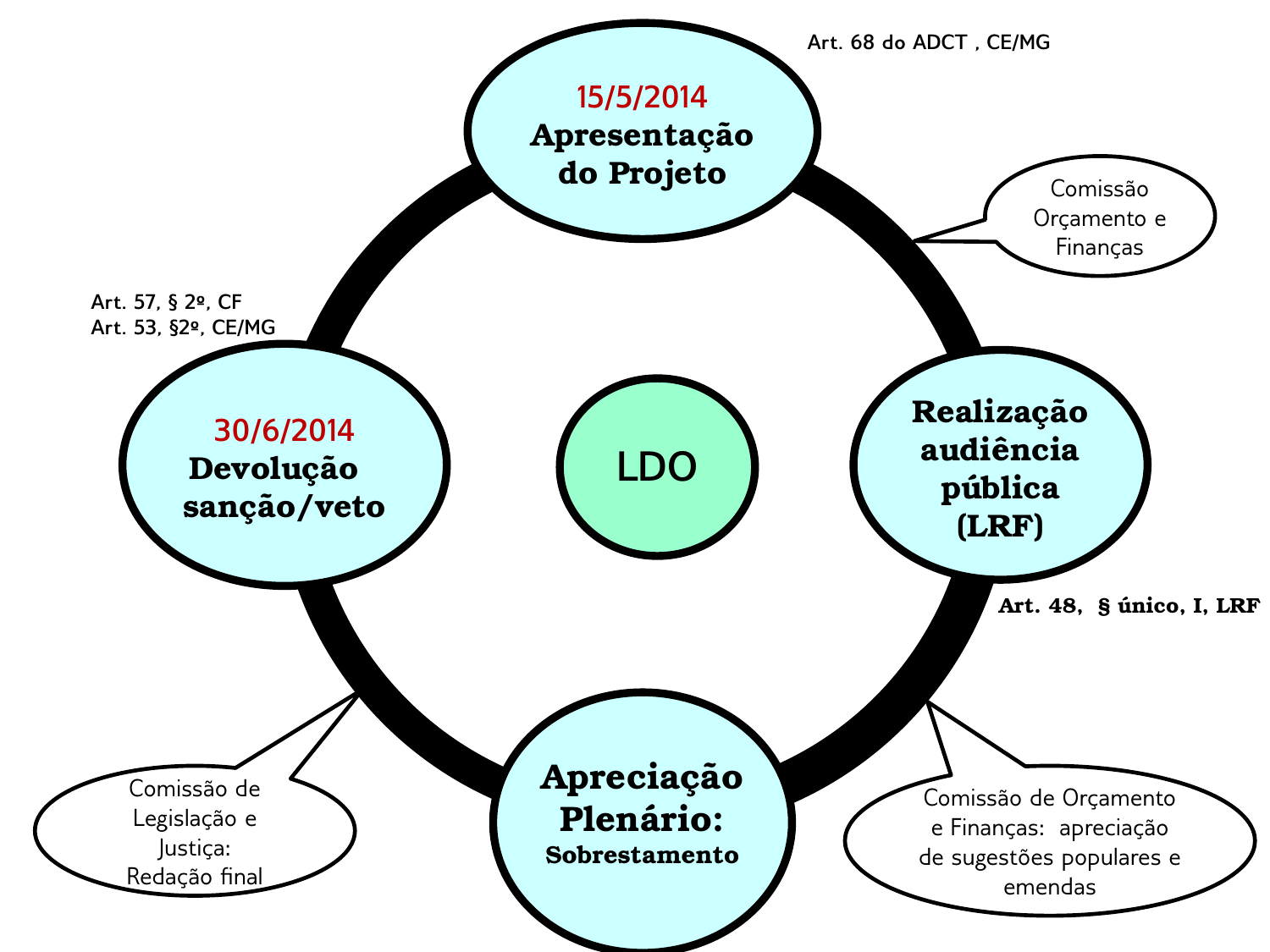

LDO

15/5/2014
Apresentação
do Projeto

Realização
audiência pública (LRF)

Apreciação Plenário:
Sobrestamento

30/6/2014 Devolução   sanção/veto

Art. 68 do ADCT , CE/MG
Comissão Orçamento e Finanças
Art. 57, § 2º, CF
Art. 53, §2º, CE/MG
Art. 48,  § único, I, LRF
Comissão de Legislação e Justiça:
Redação final
Comissão de Orçamento e Finanças:  apreciação de sugestões populares e emendas